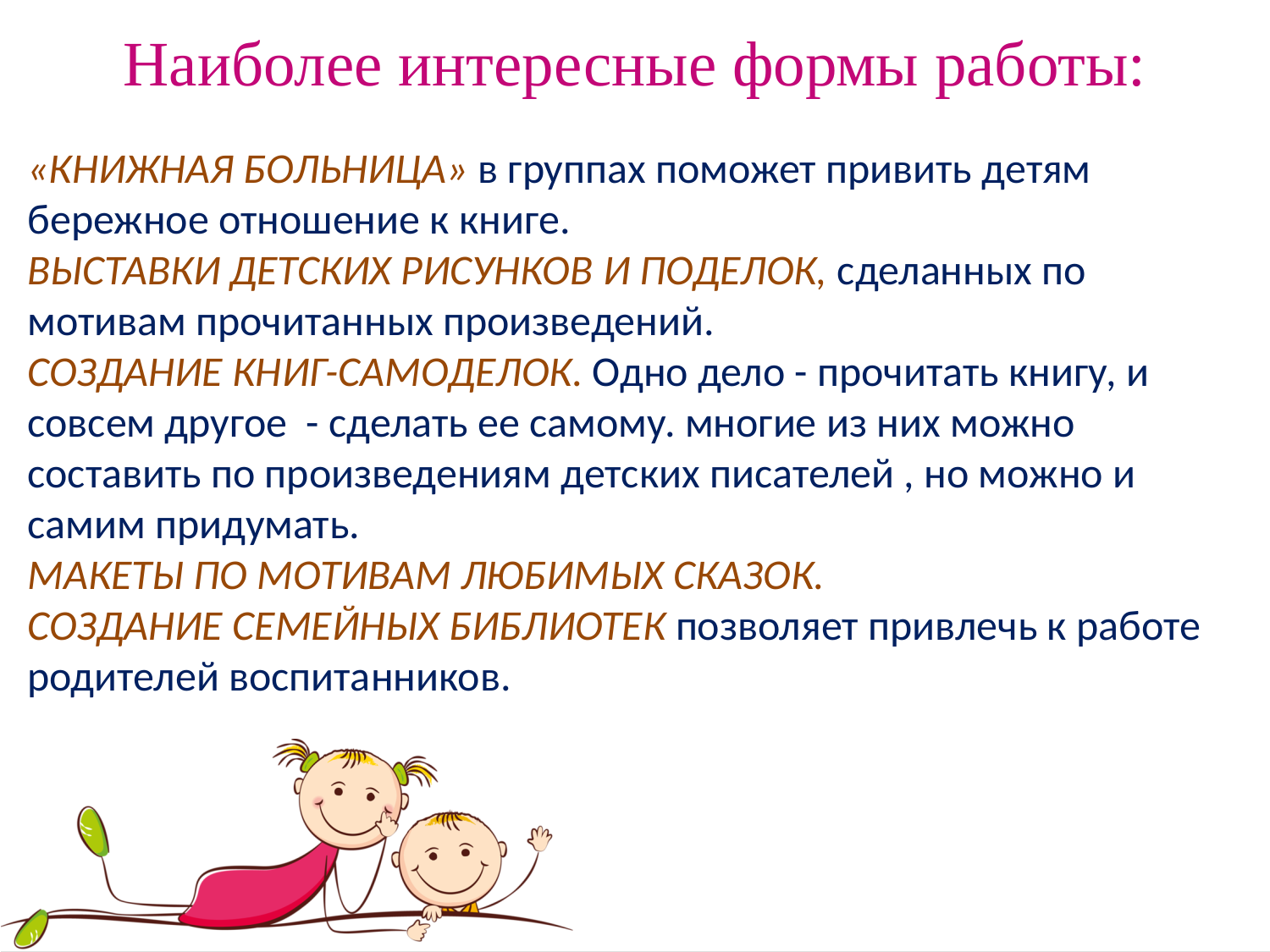

Наиболее интересные формы работы:

«КНИЖНАЯ БОЛЬНИЦА» в группах поможет привить детям бережное отношение к книге.
ВЫСТАВКИ ДЕТСКИХ РИСУНКОВ И ПОДЕЛОК, сделанных по мотивам прочитанных произведений.
СОЗДАНИЕ КНИГ-САМОДЕЛОК. Одно дело - прочитать книгу, и совсем другое  - сделать ее самому. многие из них можно составить по произведениям детских писателей , но можно и самим придумать.
МАКЕТЫ ПО МОТИВАМ ЛЮБИМЫХ СКАЗОК.
СОЗДАНИЕ СЕМЕЙНЫХ БИБЛИОТЕК позволяет привлечь к работе родителей воспитанников.